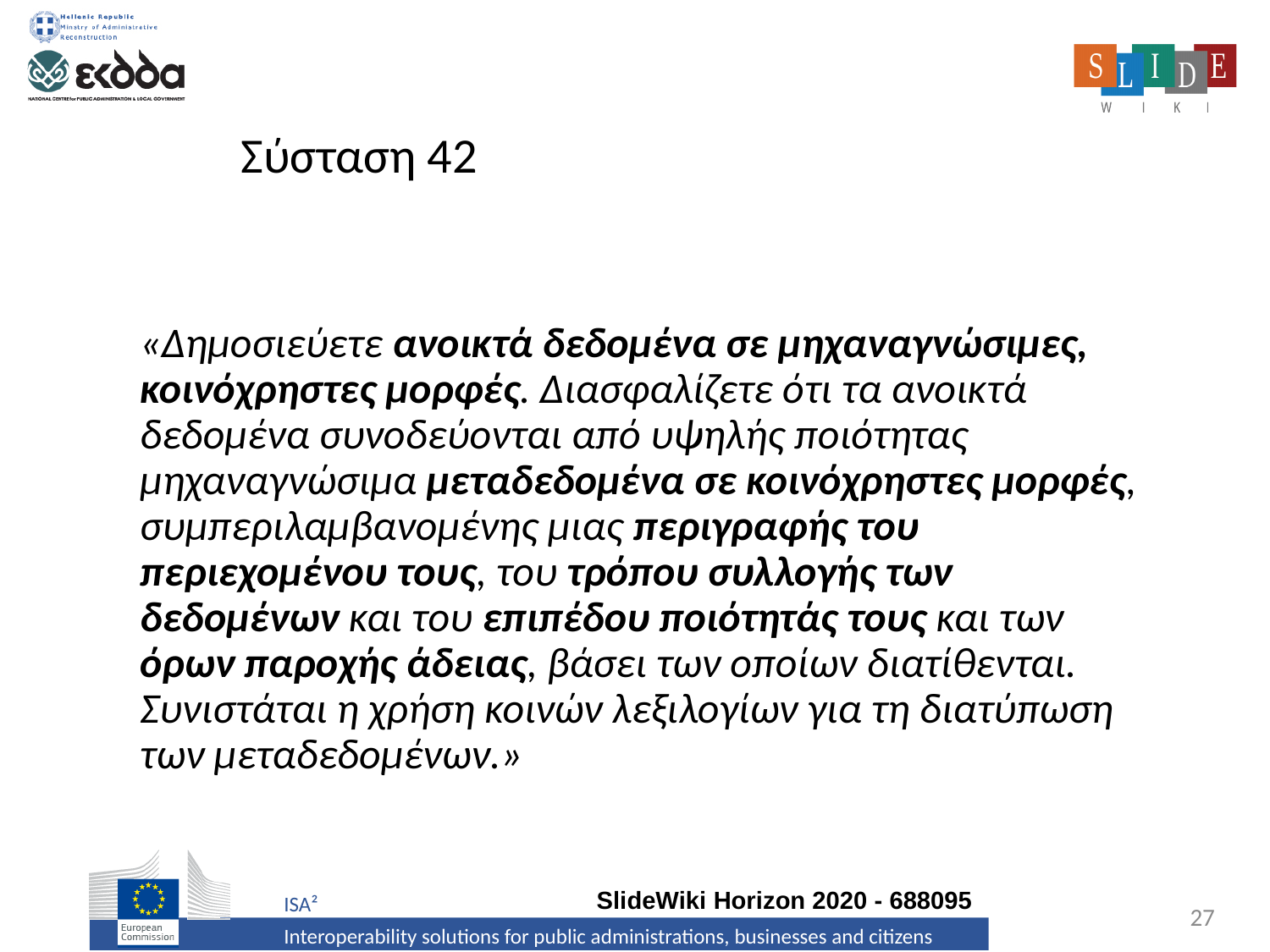

# Σύσταση 42

«Δημοσιεύετε ανοικτά δεδομένα σε μηχαναγνώσιμες, κοινόχρηστες μορφές. Διασφαλίζετε ότι τα ανοικτά δεδομένα συνοδεύονται από υψηλής ποιότητας μηχαναγνώσιμα μεταδεδομένα σε κοινόχρηστες μορφές, συμπεριλαμβανομένης μιας περιγραφής του περιεχομένου τους, του τρόπου συλλογής των δεδομένων και του επιπέδου ποιότητάς τους και των όρων παροχής άδειας, βάσει των οποίων διατίθενται. Συνιστάται η χρήση κοινών λεξιλογίων για τη διατύπωση των μεταδεδομένων.»

27